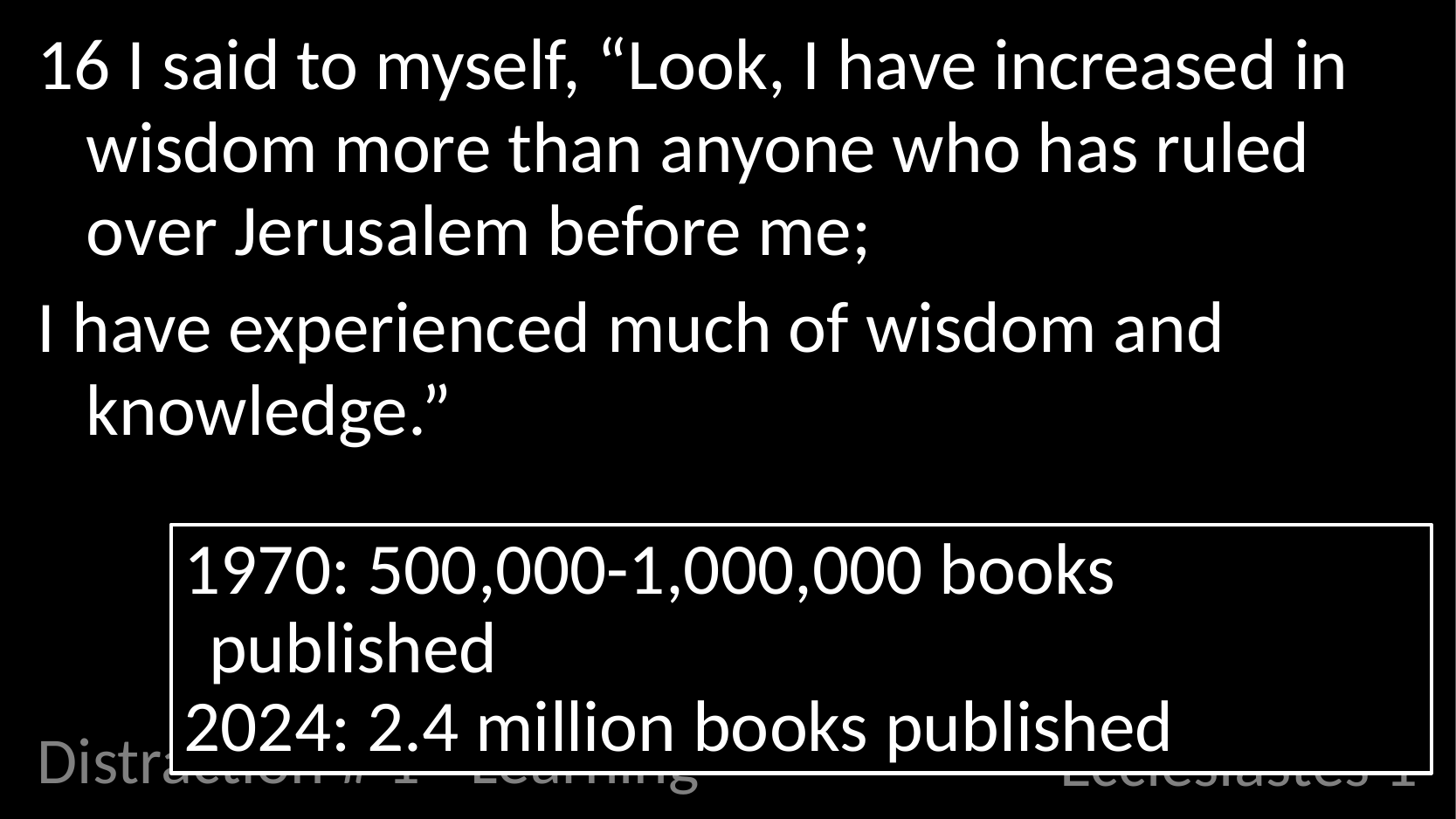

16 I said to myself, “Look, I have increased in wisdom more than anyone who has ruled over Jerusalem before me;
I have experienced much of wisdom and knowledge.”
1970: 500,000-1,000,000 books published
2024: 2.4 million books published
Distraction # 1 - Learning
# Ecclesiastes 1